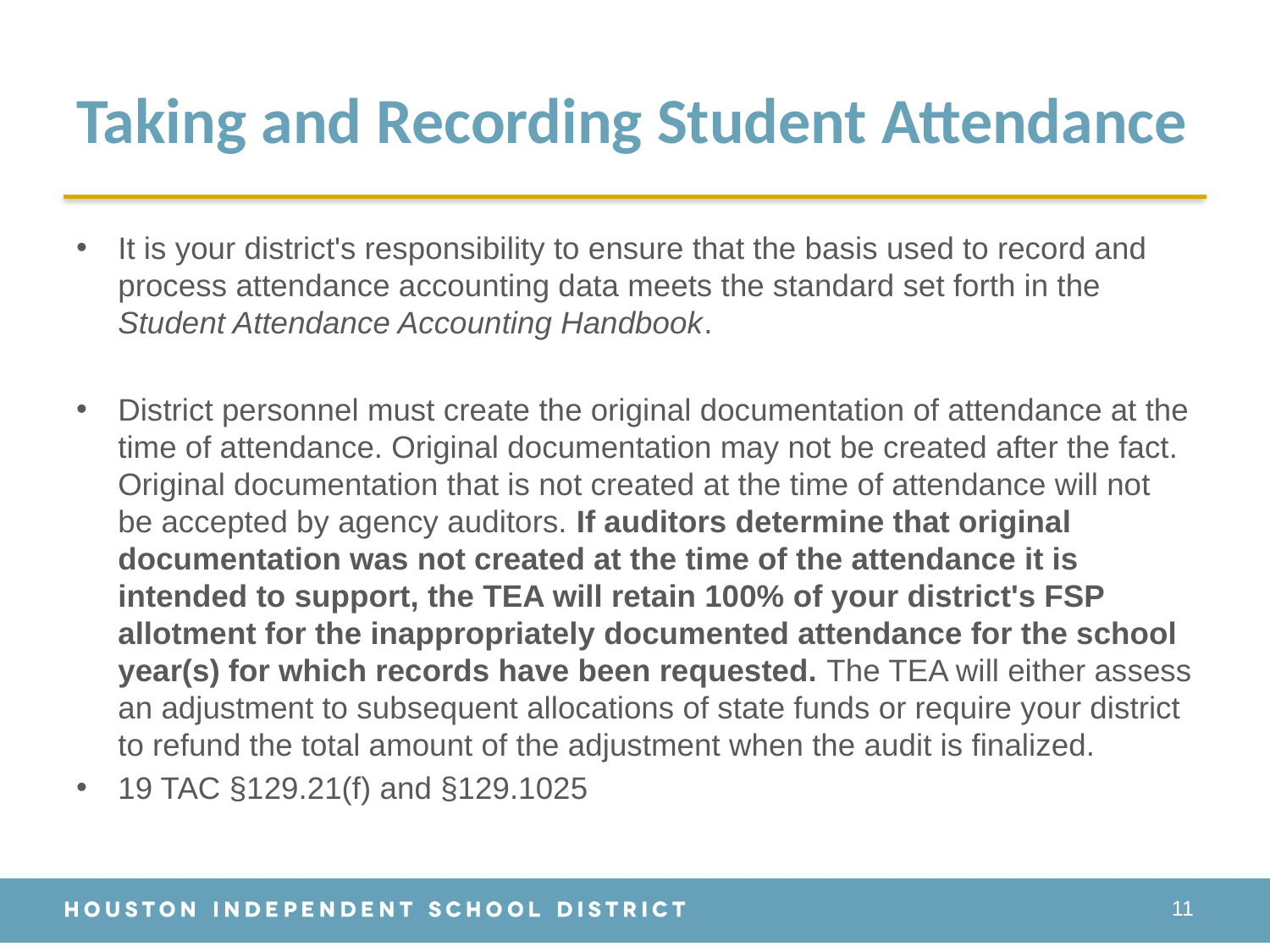

# Taking and Recording Student Attendance
It is your district's responsibility to ensure that the basis used to record and process attendance accounting data meets the standard set forth in the Student Attendance Accounting Handbook.

District personnel must create the original documentation of attendance at the time of attendance. Original documentation may not be created after the fact. Original documentation that is not created at the time of attendance will not be accepted by agency auditors. If auditors determine that original documentation was not created at the time of the attendance it is intended to support, the TEA will retain 100% of your district's FSP allotment for the inappropriately documented attendance for the school year(s) for which records have been requested. The TEA will either assess an adjustment to subsequent allocations of state funds or require your district to refund the total amount of the adjustment when the audit is finalized.
19 TAC §129.21(f) and §129.1025
11